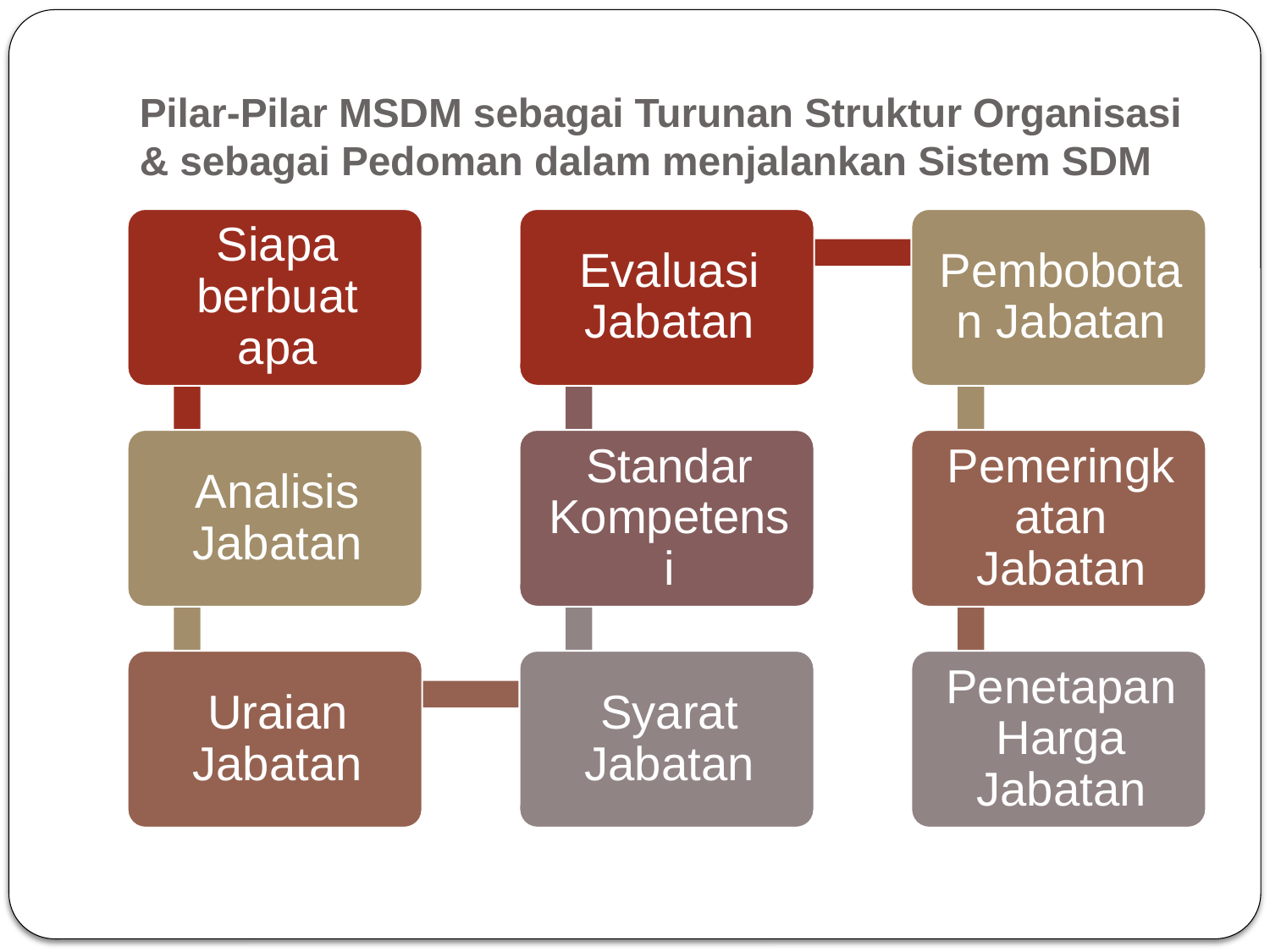

# Pilar-Pilar MSDM sebagai Turunan Struktur Organisasi & sebagai Pedoman dalam menjalankan Sistem SDM
Siapa berbuat apa
Analisis Jabatan
Uraian Jabatan
Syarat Jabatan
Standar Kompetensi
Evaluasi Jabatan
Pembobotan Jabatan
Pemeringkatan Jabatan
Penetapan Harga Jabatan